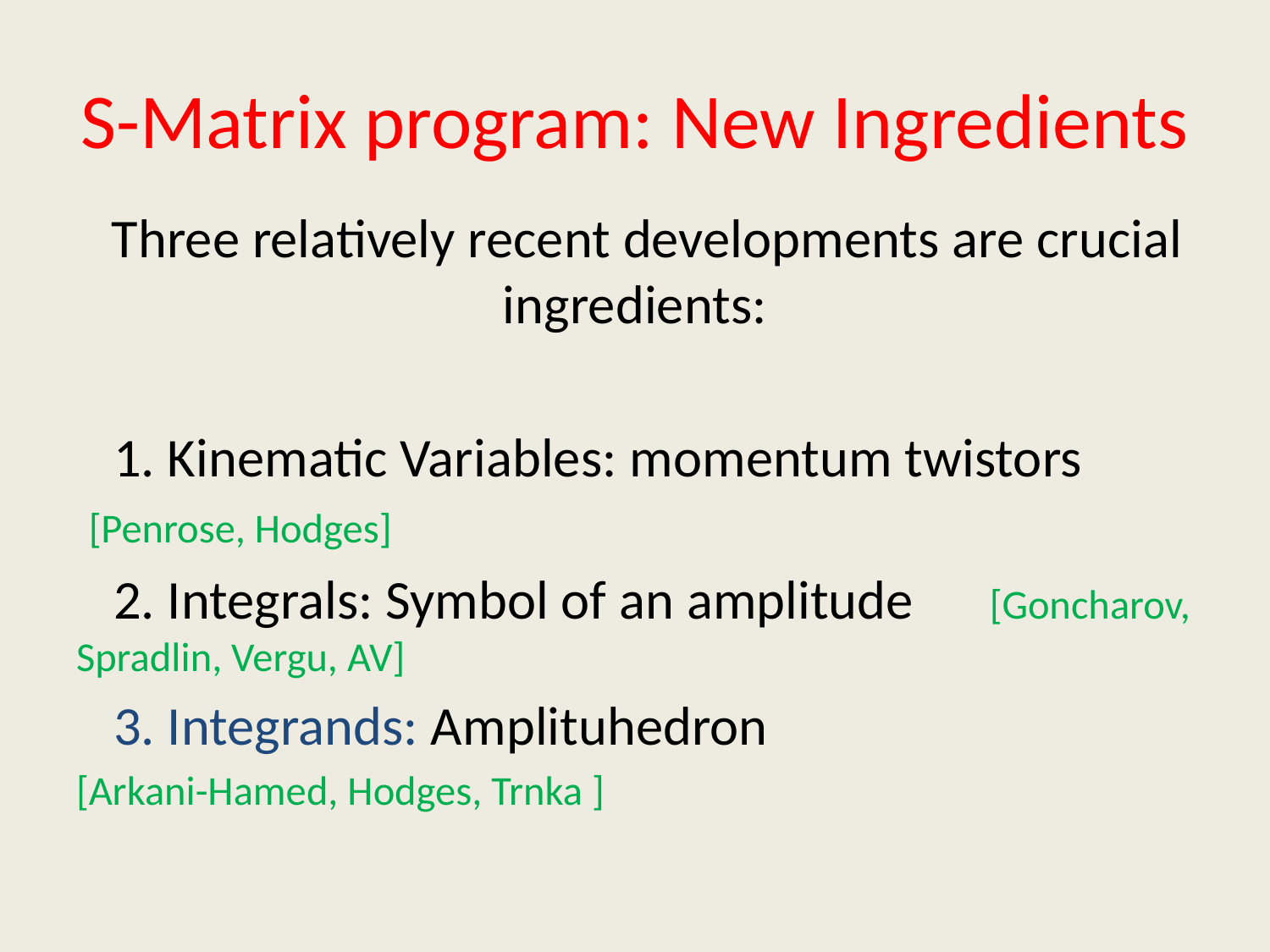

# S-Matrix program: New Ingredients
  Three relatively recent developments are crucial ingredients:

   1. Kinematic Variables: momentum twistors          [Penrose, Hodges]
   2. Integrals: Symbol of an amplitude      [Goncharov, Spradlin, Vergu, AV]
   3. Integrands: Amplituhedron
[Arkani-Hamed, Hodges, Trnka ]